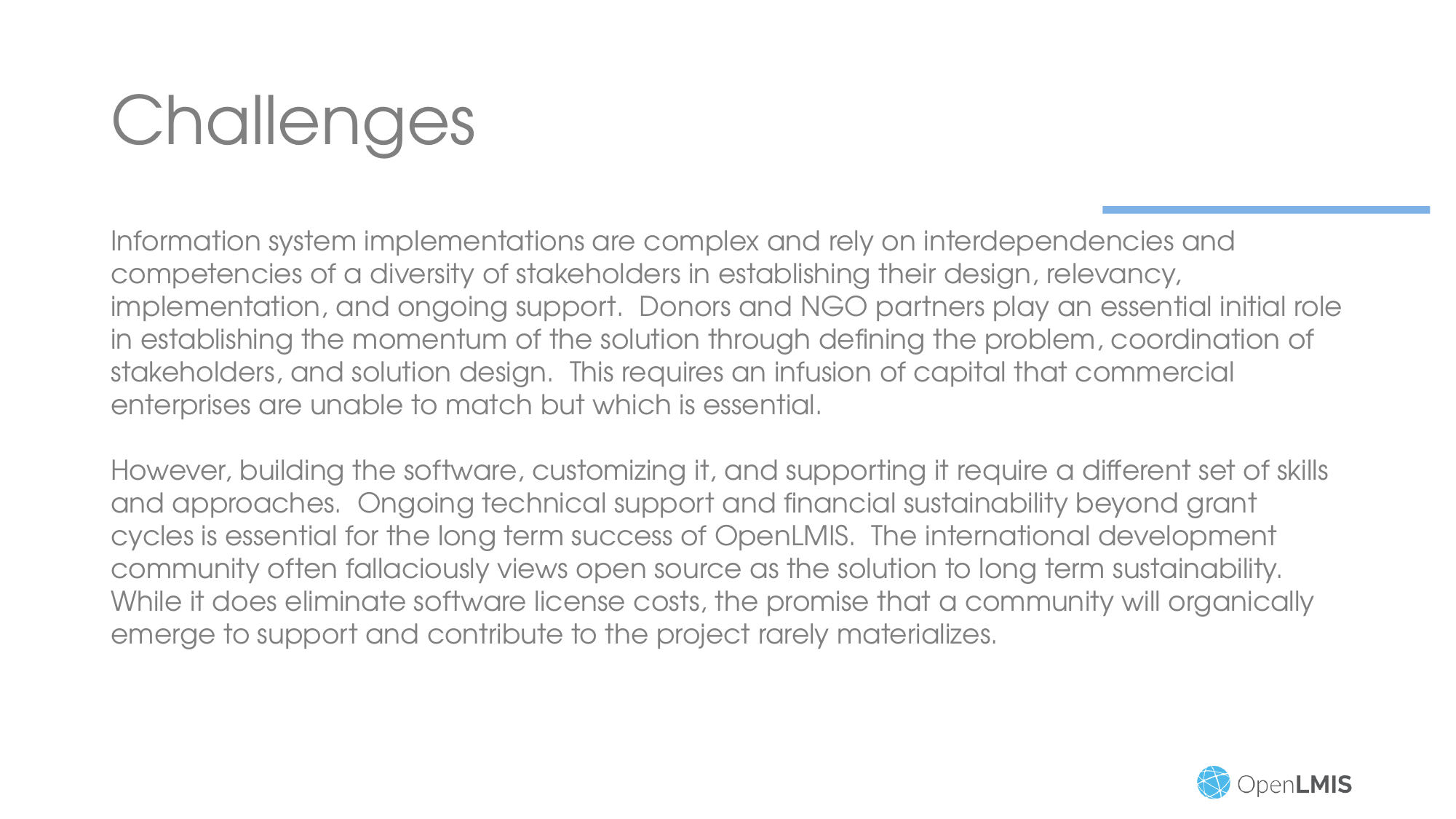

# Challenges
Information system implementations are complex and rely on interdependencies and competencies of a diversity of stakeholders in establishing their design, relevancy, implementation, and ongoing support.  Donors and NGO partners play an essential initial role in establishing the momentum of the solution through defining the problem, coordination of stakeholders, and solution design.  This requires an infusion of capital that commercial enterprises are unable to match but which is essential.

However, building the software, customizing it, and supporting it require a different set of skills and approaches.  Ongoing technical support and financial sustainability beyond grant cycles is essential for the long term success of OpenLMIS.  The international development community often fallaciously views open source as the solution to long term sustainability.  While it does eliminate software license costs, the promise that a community will organically emerge to support and contribute to the project rarely materializes.